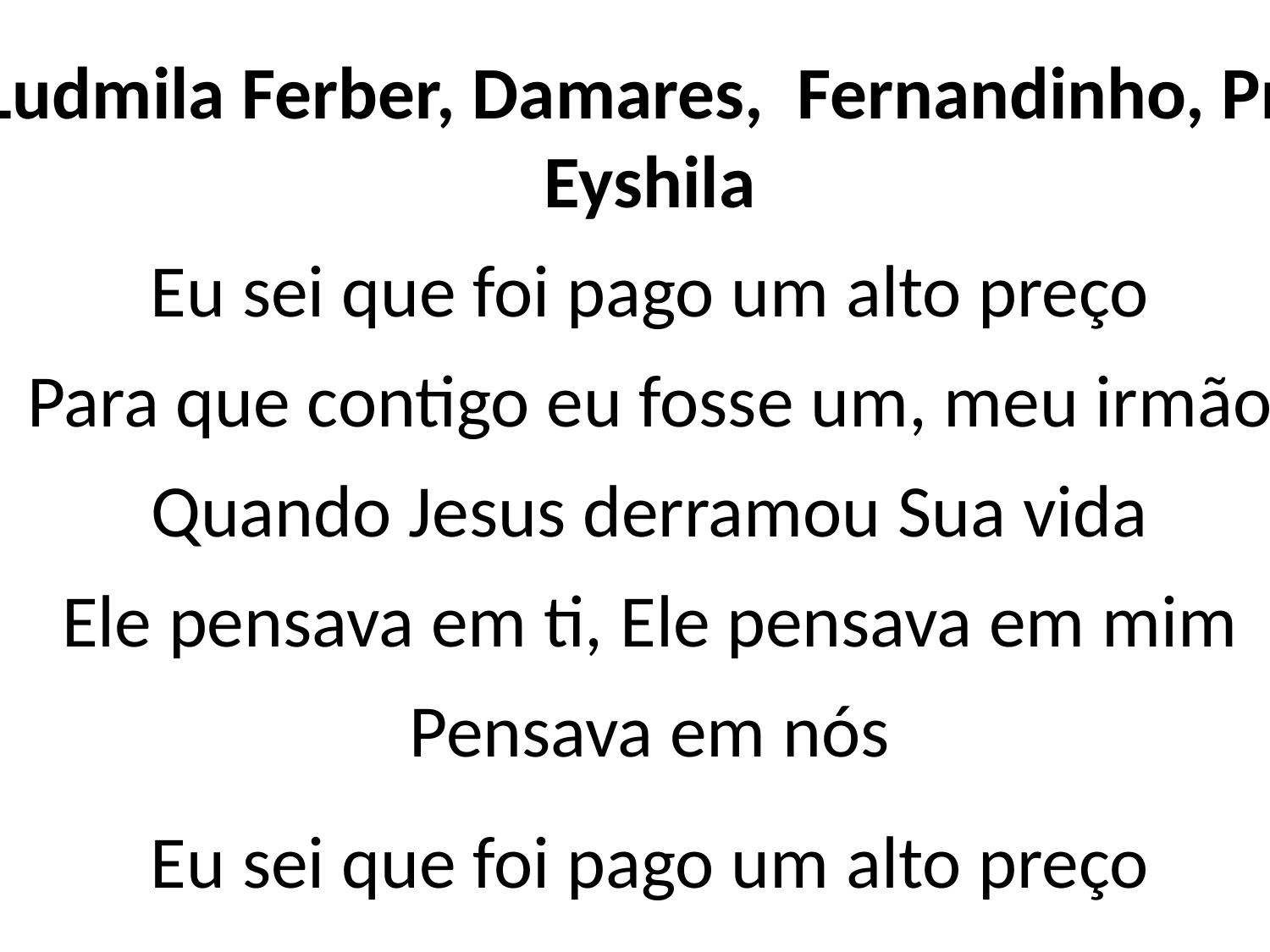

Alto Preço (part. Fernanda Brum, Davi Sacer, Ludmila Ferber, Damares,  Fernandinho, Pregador Luo, Ana Paula Valadão, Régis Danese)
Eyshila

Eu sei que foi pago um alto preço

Para que contigo eu fosse um, meu irmão

Quando Jesus derramou Sua vida

Ele pensava em ti, Ele pensava em mim

Pensava em nós

Eu sei que foi pago um alto preço
#